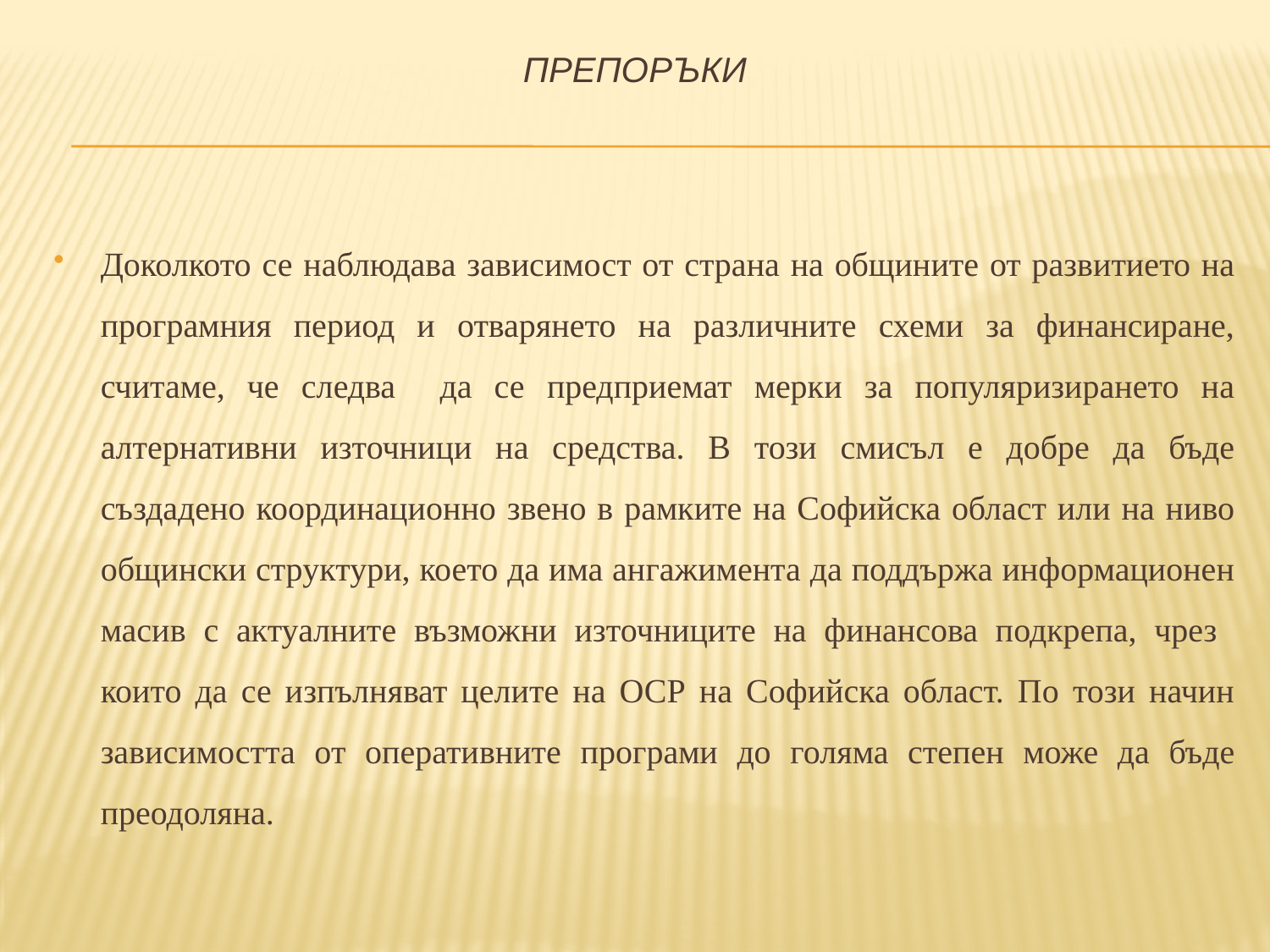

# Препоръки
Доколкото се наблюдава зависимост от страна на общините от развитието на програмния период и отварянето на различните схеми за финансиране, считаме, че следва  да се предприемат мерки за популяризирането на алтернативни източници на средства. В този смисъл е добре да бъде създадено координационно звено в рамките на Софийска област или на ниво общински структури, което да има ангажимента да поддържа информационен масив с актуалните възможни източниците на финансова подкрепа, чрез  които да се изпълняват целите на ОСР на Софийска област. По този начин зависимостта от оперативните програми до голяма степен може да бъде преодоляна.